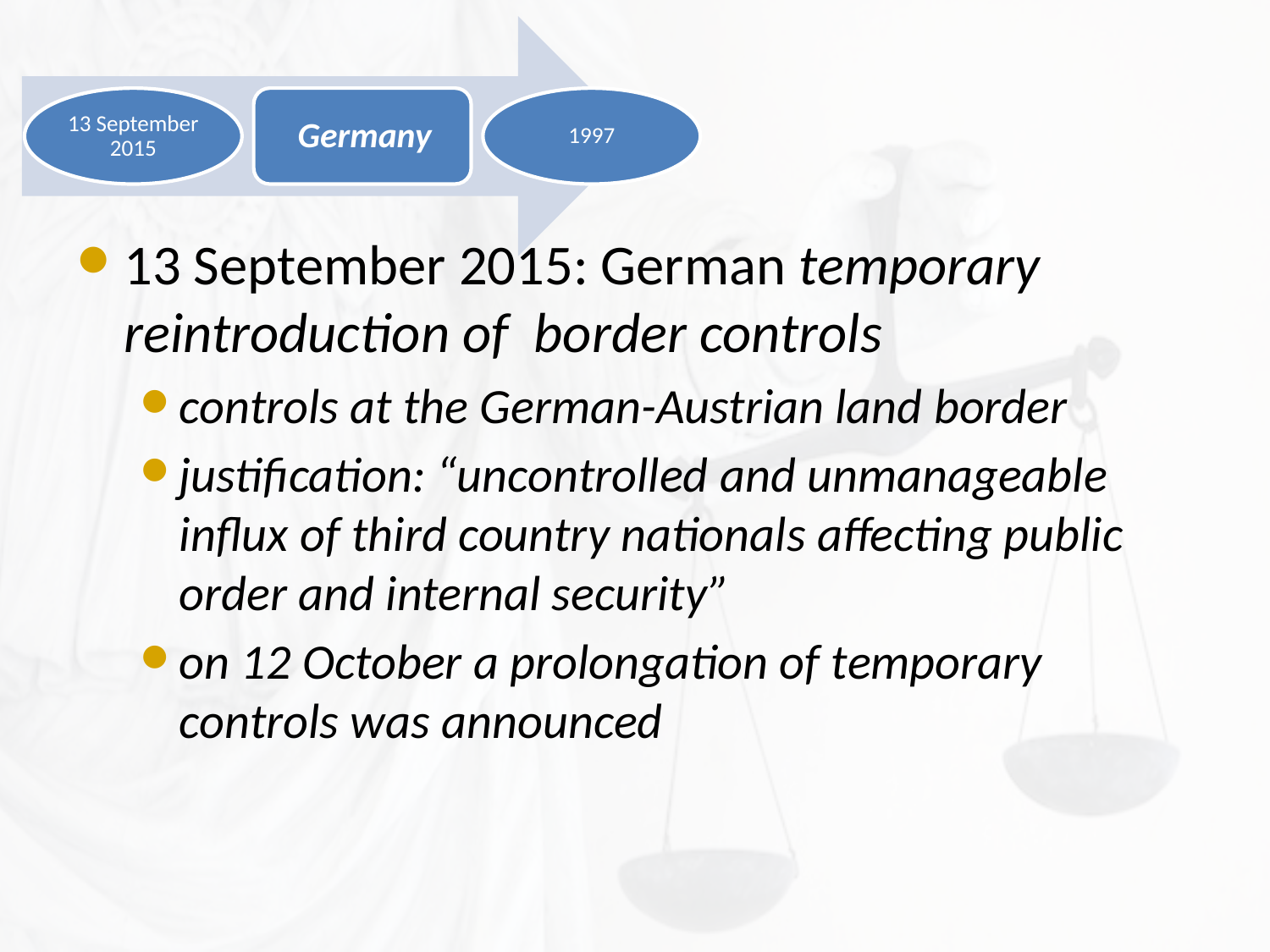

13 September 2015
Germany
1997
13 September 2015: German temporary reintroduction of  border controls
controls at the German-Austrian land border
justification: “uncontrolled and unmanageable influx of third country nationals affecting public order and internal security”
on 12 October a prolongation of temporary controls was announced